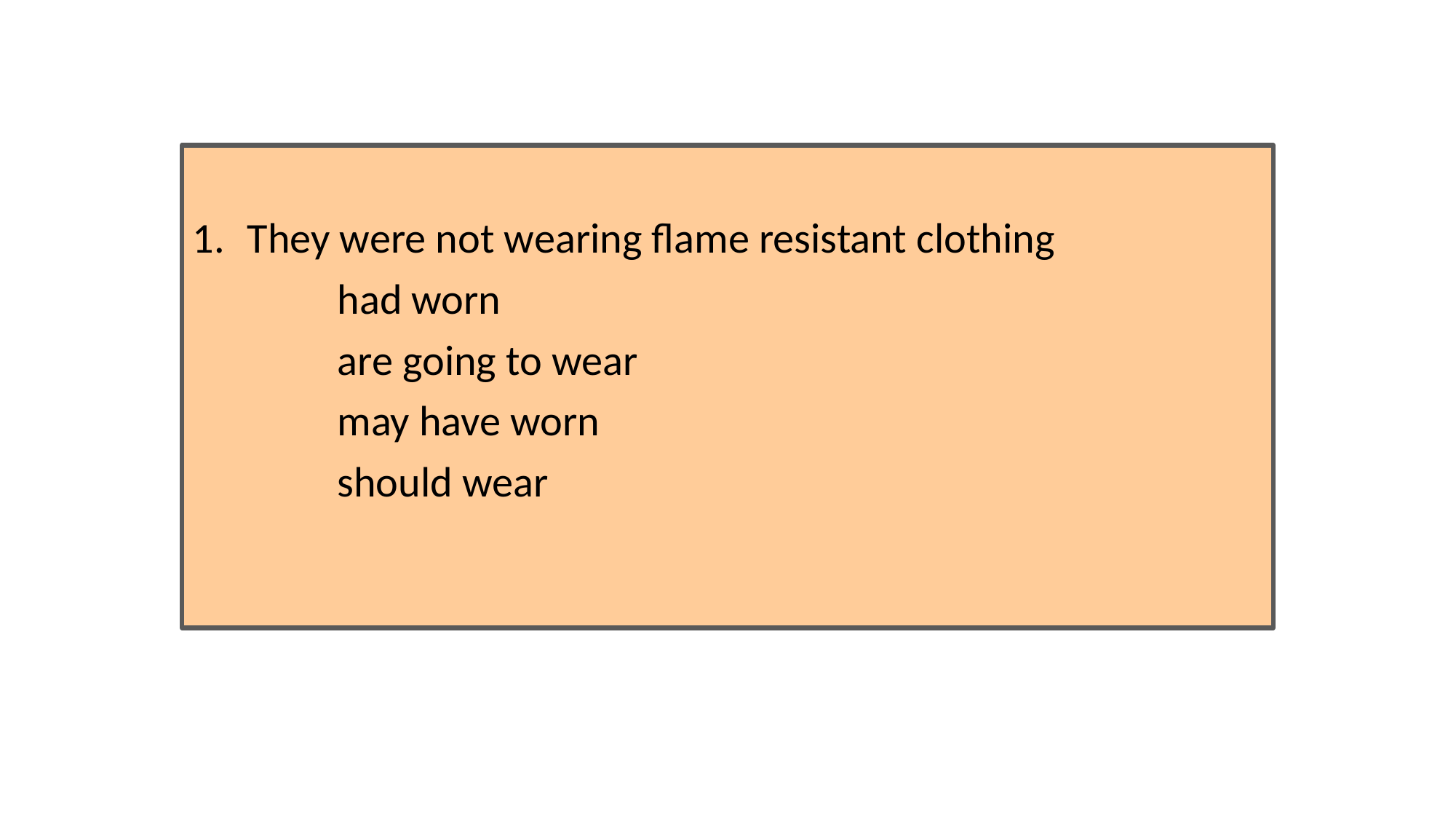

#

They were not wearing flame resistant clothing
               had worn
               are going to wear
               may have worn
               should wear